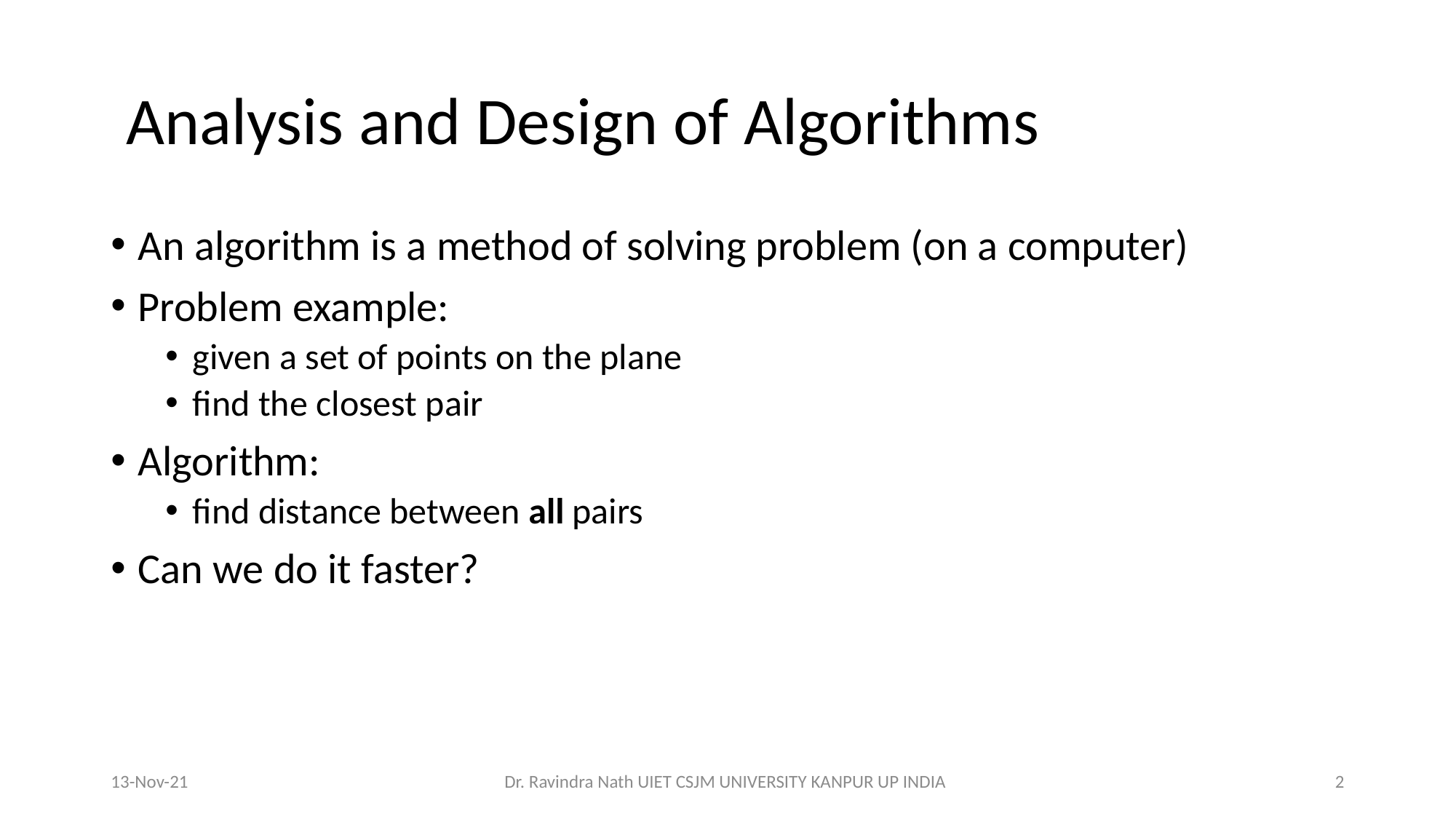

# Analysis and Design of Algorithms
An algorithm is a method of solving problem (on a computer)
Problem example:
given a set of points on the plane
find the closest pair
Algorithm:
find distance between all pairs
Can we do it faster?
13-Nov-21
Dr. Ravindra Nath UIET CSJM UNIVERSITY KANPUR UP INDIA
2